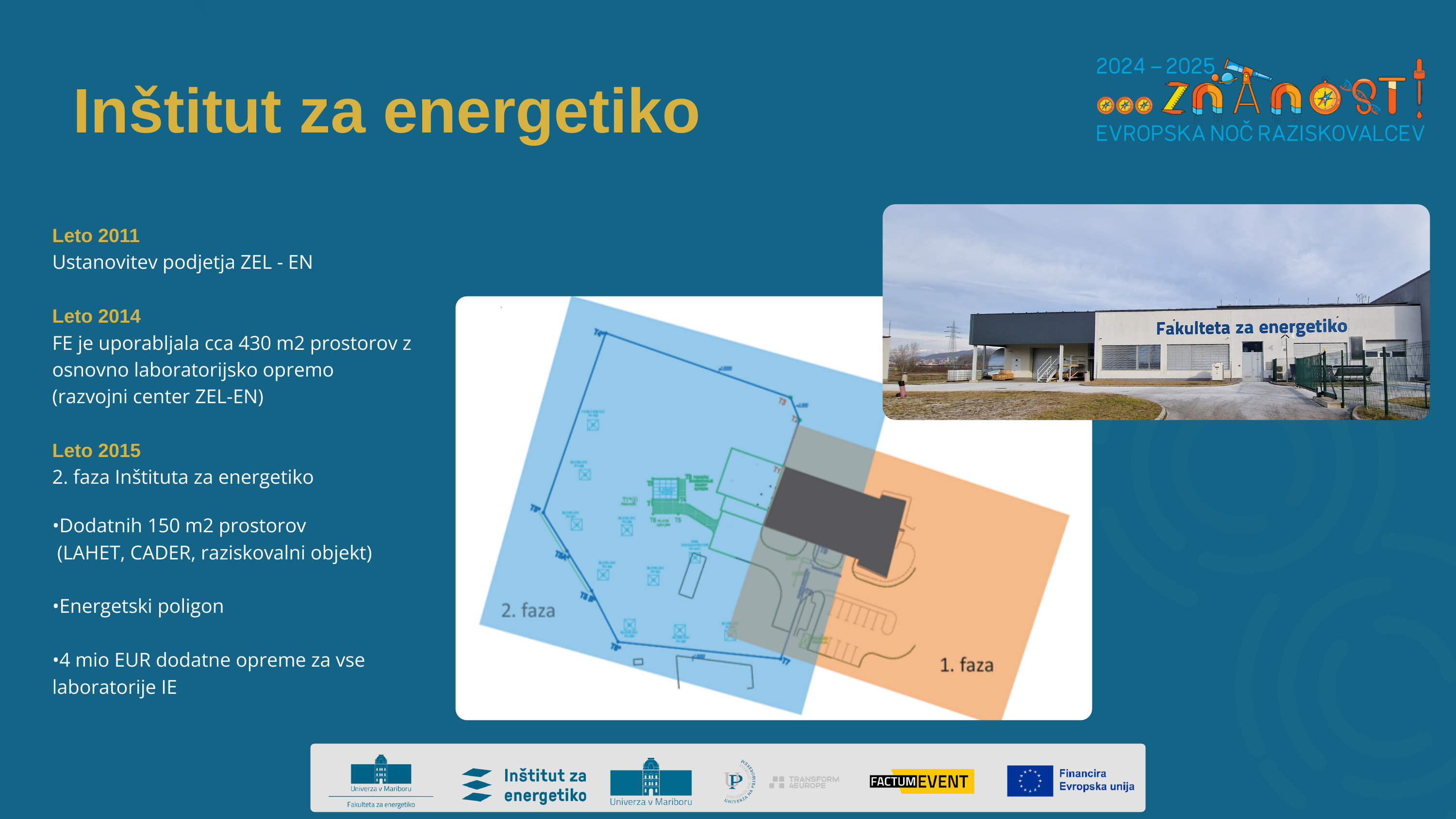

Inštitut za energetiko

Leto 2011
Ustanovitev podjetja ZEL - EN

Leto 2014
FE je uporabljala cca 430 m2 prostorov z osnovno laboratorijsko opremo
(razvojni center ZEL-EN)

Leto 2015
2. faza Inštituta za energetiko

•Dodatnih 150 m2 prostorov
 (LAHET, CADER, raziskovalni objekt)

•Energetski poligon

•4 mio EUR dodatne opreme za vse laboratorije IE